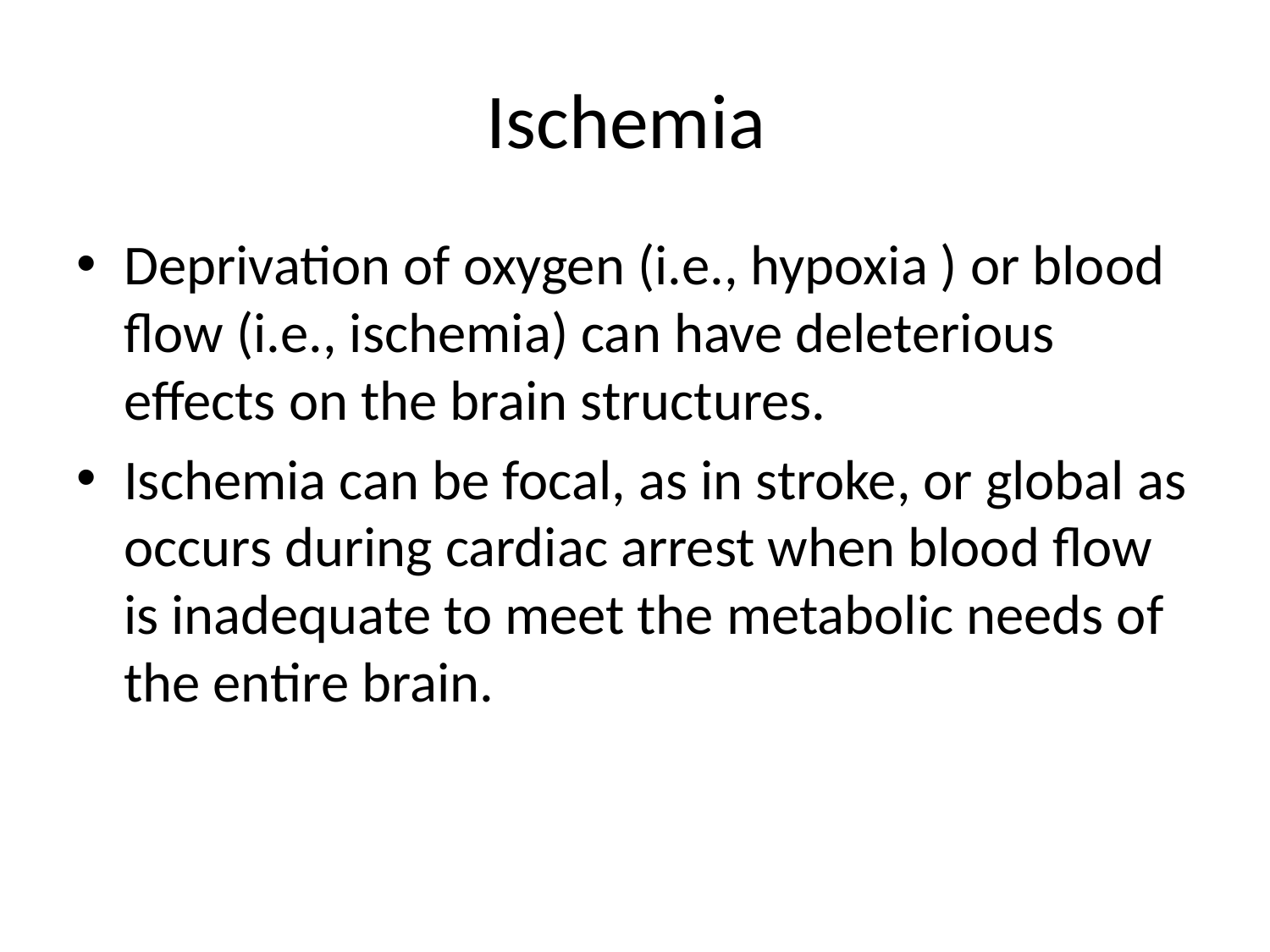

# Ischemia
Deprivation of oxygen (i.e., hypoxia ) or blood flow (i.e., ischemia) can have deleterious effects on the brain structures.
Ischemia can be focal, as in stroke, or global as occurs during cardiac arrest when blood flow is inadequate to meet the metabolic needs of the entire brain.